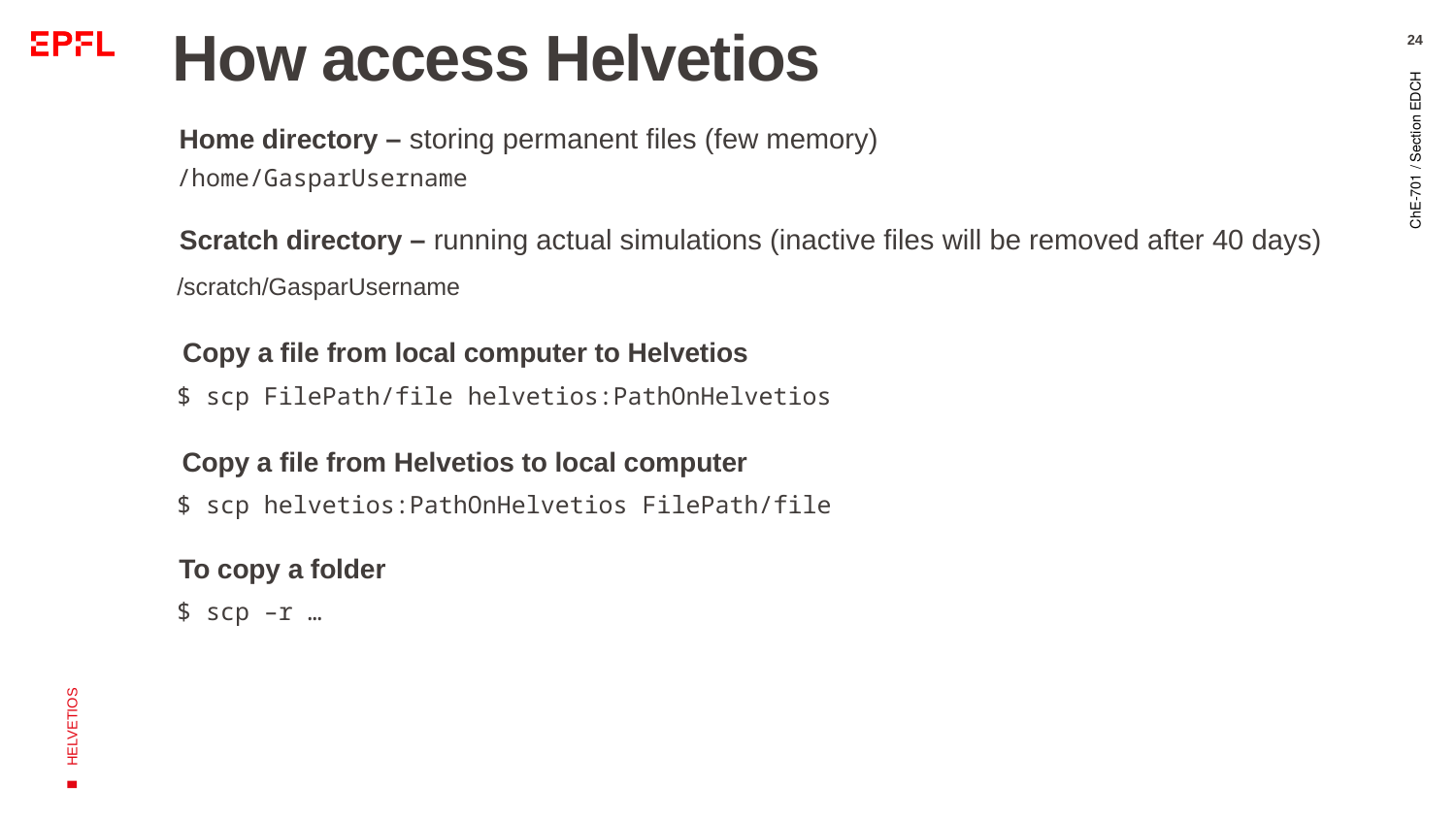

24
# How access Helvetios
Home directory – storing permanent files (few memory)
/home/GasparUsername
Scratch directory – running actual simulations (inactive files will be removed after 40 days)
/scratch/GasparUsername
ChE-701 / Section EDCH
Copy a file from local computer to Helvetios
$ scp FilePath/file helvetios:PathOnHelvetios
Copy a file from Helvetios to local computer
HELVETIOS
$ scp helvetios:PathOnHelvetios FilePath/file
To copy a folder
$ scp –r …